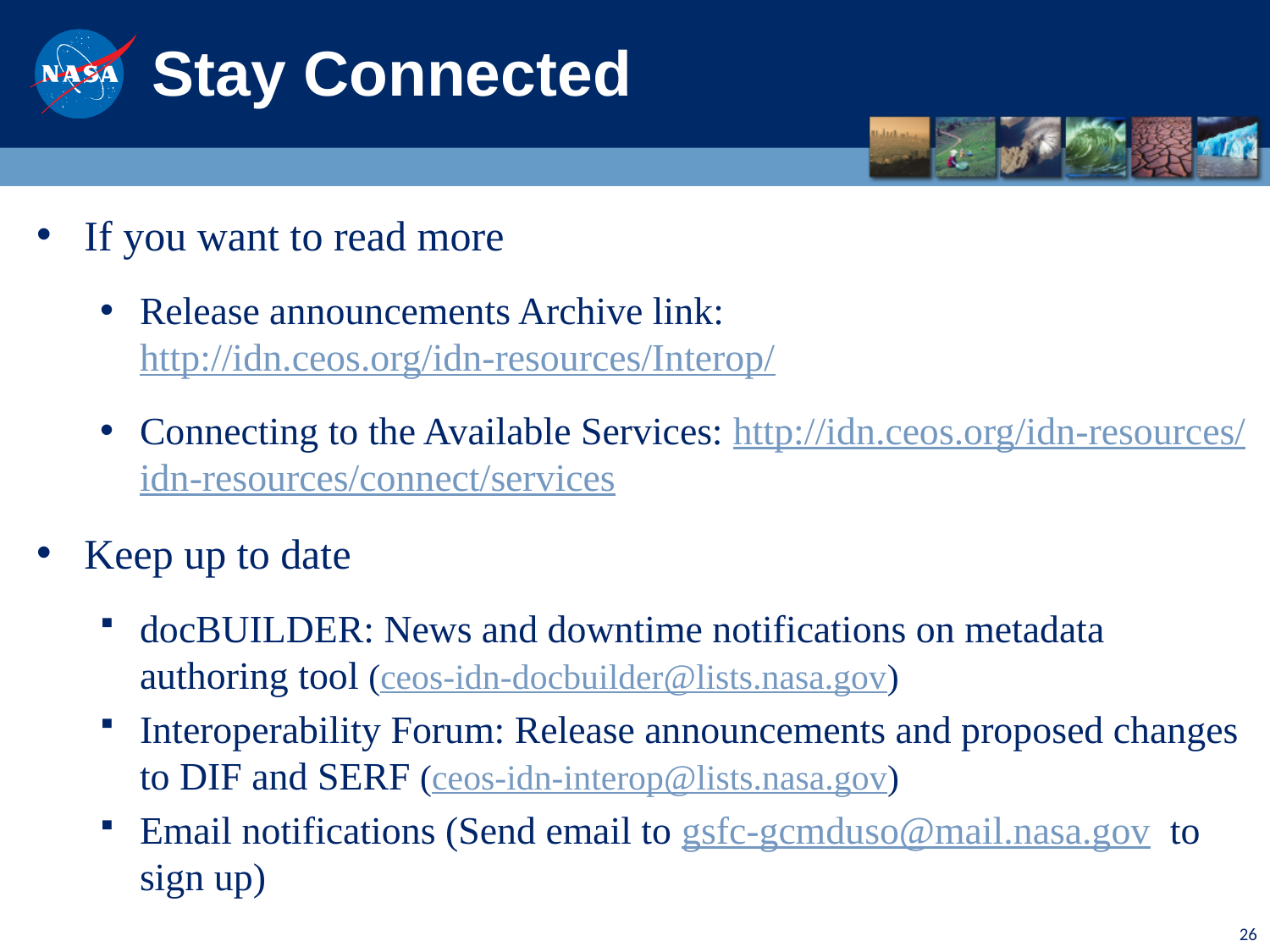

# Stay Connected
If you want to read more
Release announcements Archive link: http://idn.ceos.org/idn-resources/Interop/
Connecting to the Available Services: http://idn.ceos.org/idn-resources/idn-resources/connect/services
Keep up to date
docBUILDER: News and downtime notifications on metadata authoring tool (ceos-idn-docbuilder@lists.nasa.gov)
Interoperability Forum: Release announcements and proposed changes to DIF and SERF (ceos-idn-interop@lists.nasa.gov)
Email notifications (Send email to gsfc-gcmduso@mail.nasa.gov  to sign up)

26